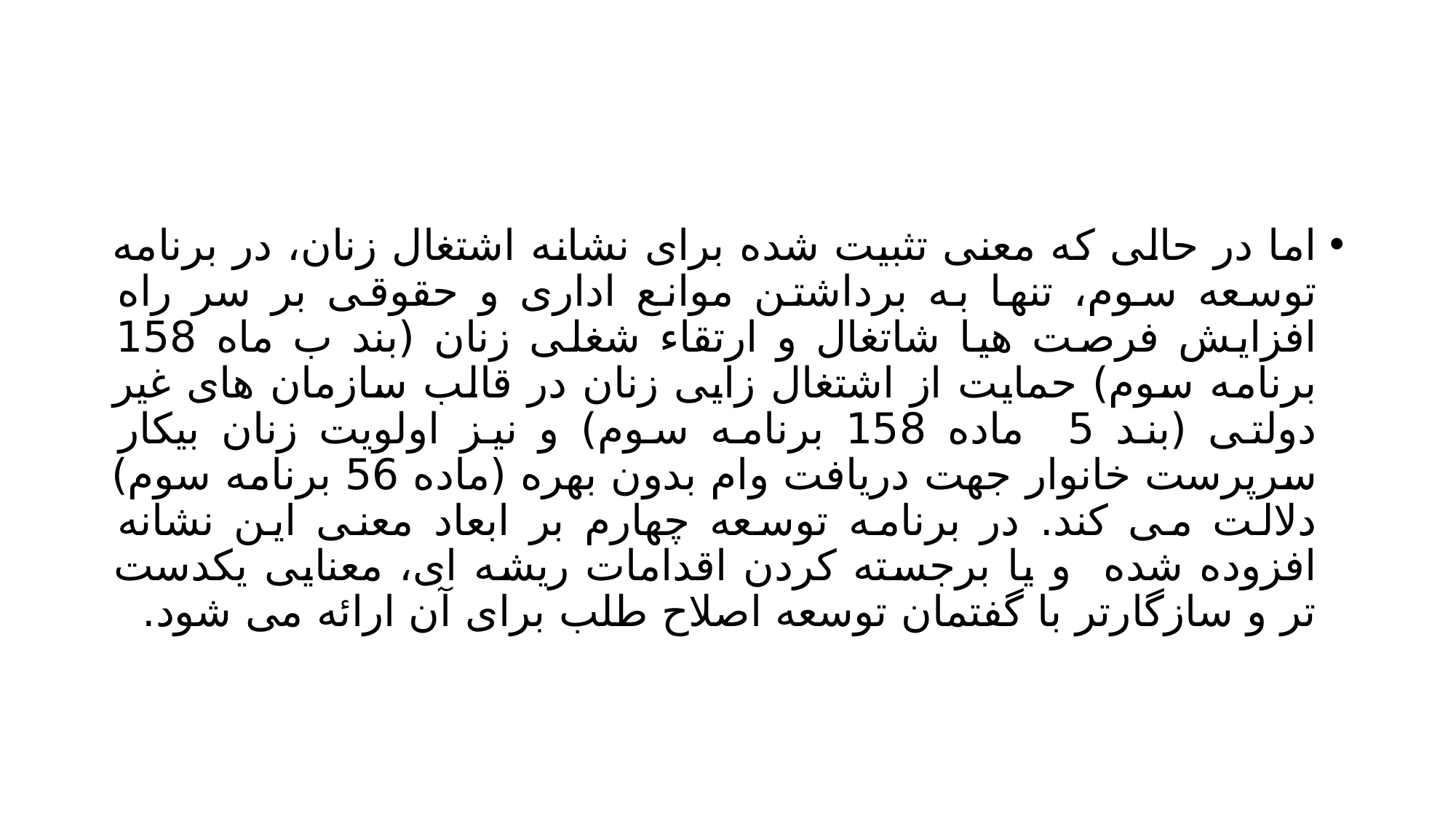

#
اما در حالی که معنی تثبیت شده برای نشانه اشتغال زنان، در برنامه توسعه سوم، تنها به برداشتن موانع اداری و حقوقی بر سر راه افزایش فرصت هیا شاتغال و ارتقاء شغلی زنان (بند ب ماه 158 برنامه سوم) حمایت از اشتغال زایی زنان در قالب سازمان های غیر دولتی (بند 5  ماده 158 برنامه سوم) و نیز اولویت زنان بیکار سرپرست خانوار جهت دریافت وام بدون بهره (ماده 56 برنامه سوم) دلالت می کند. در برنامه توسعه چهارم بر ابعاد معنی این نشانه افزوده شده  و یا برجسته کردن اقدامات ریشه ای، معنایی یکدست تر و سازگارتر با گفتمان توسعه اصلاح طلب برای آن ارائه می شود.